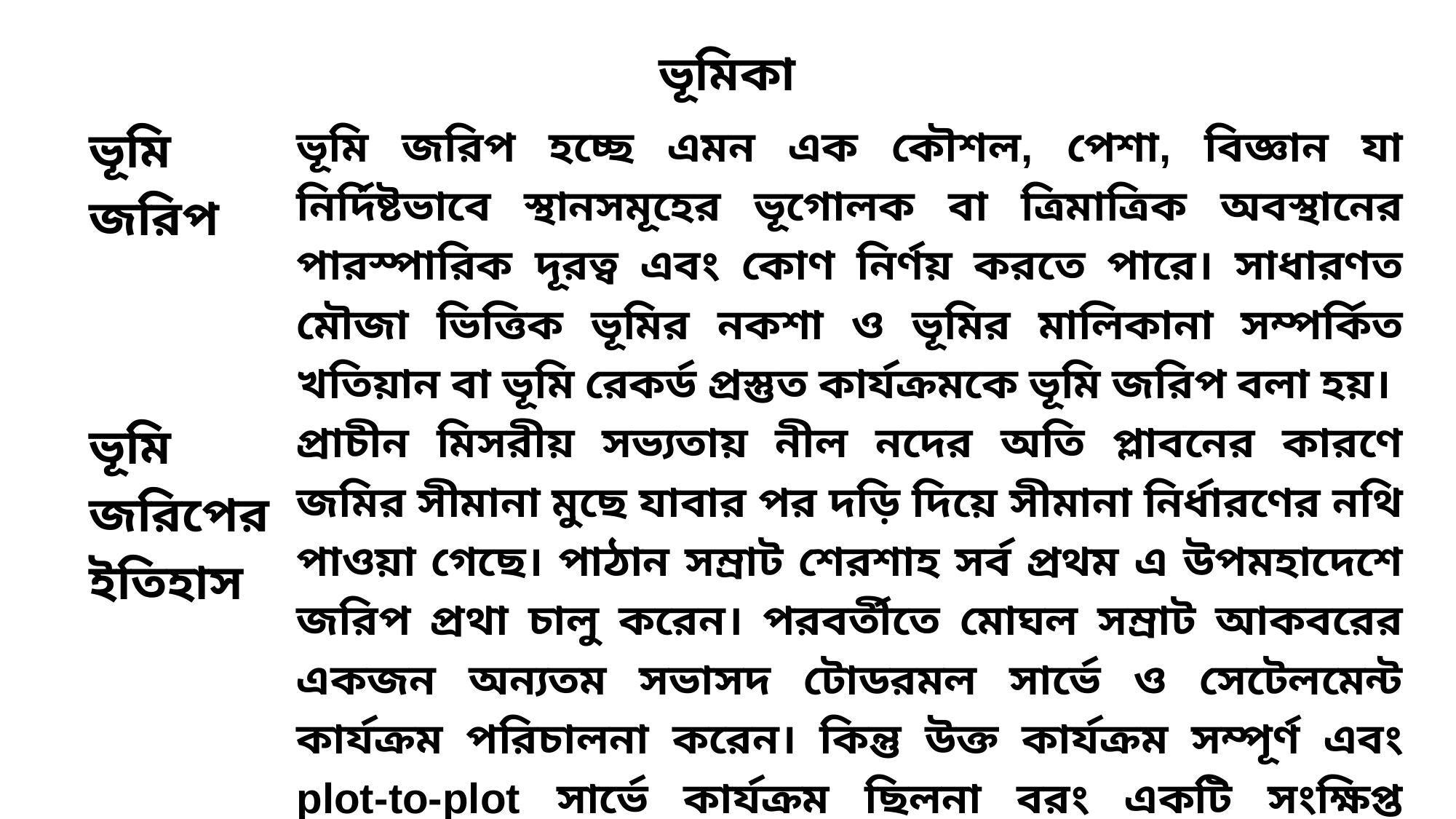

# ভূমিকা
| ভূমি জরিপ | ভূমি জরিপ হচ্ছে এমন এক কৌশল, পেশা, বিজ্ঞান যা নির্দিষ্টভাবে স্থানসমূহের ভূগোলক বা ত্রিমাত্রিক অবস্থানের পারস্পারিক দূরত্ব এবং কোণ নির্ণয় করতে পারে। সাধারণত মৌজা ভিত্তিক ভূমির নকশা ও ভূমির মালিকানা সম্পর্কিত খতিয়ান বা ভূমি রেকর্ড প্রস্তুত কার্যক্রমকে ভূমি জরিপ বলা হয়। |
| --- | --- |
| ভূমি জরিপের ইতিহাস | প্রাচীন মিসরীয় সভ্যতায় নীল নদের অতি প্লাবনের কারণে জমির সীমানা মুছে যাবার পর দড়ি দিয়ে সীমানা নির্ধারণের নথি পাওয়া গেছে। পাঠান সম্রাট শেরশাহ সর্ব প্রথম এ উপমহাদেশে জরিপ প্রথা চালু করেন। পরবর্তীতে মোঘল সম্রাট আকবরের একজন অন্যতম সভাসদ টোডরমল সার্ভে ও সেটেলমেন্ট কার্যক্রম পরিচালনা করেন। কিন্তু উক্ত কার্যক্রম সম্পূর্ণ এবং plot-to-plot সার্ভে কার্যক্রম ছিলনা বরং একটি সংক্ষিপ্ত কার্যক্রম ছিল। |